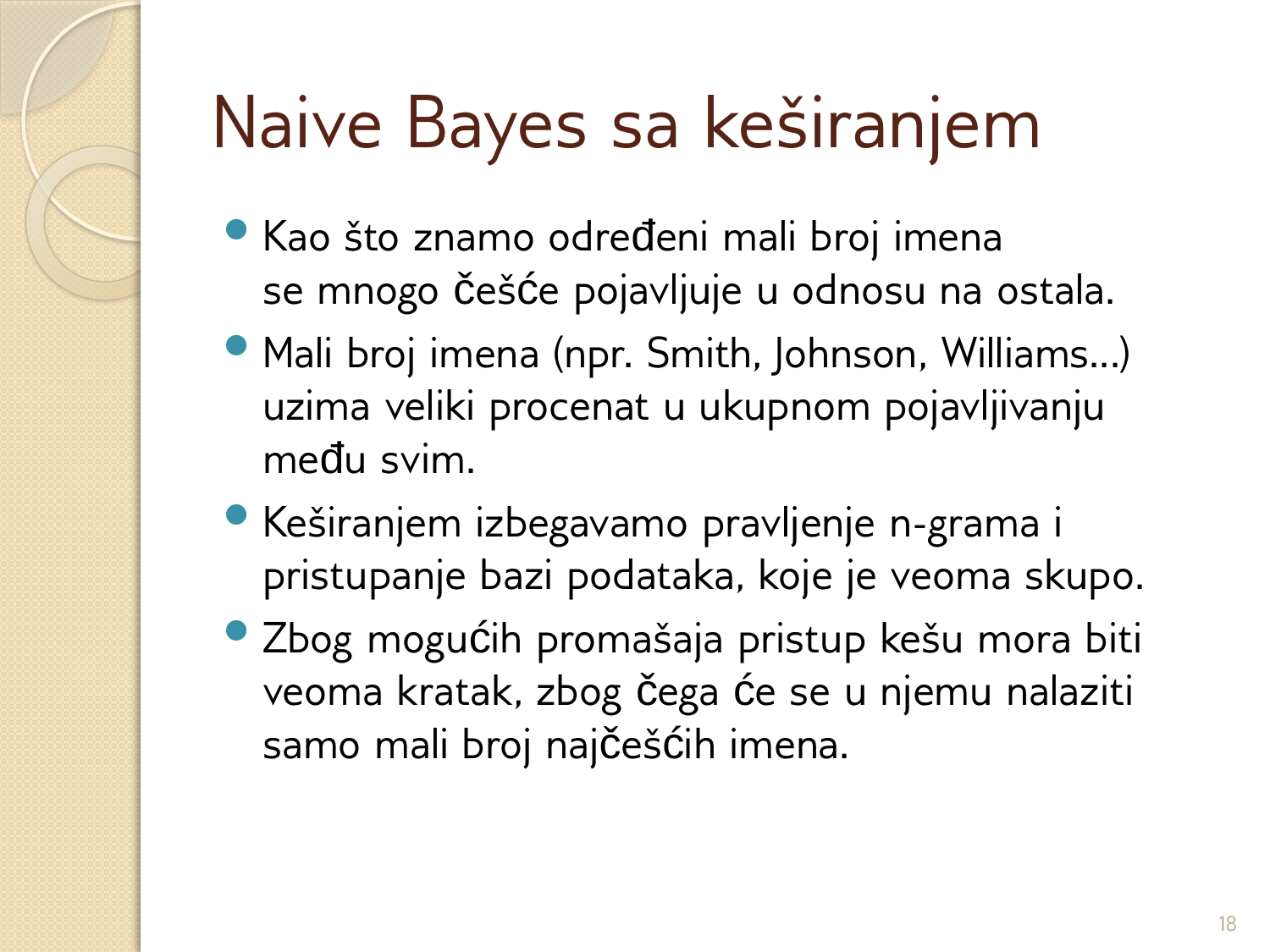

# Naive Bayes sa keširanjem
Kao što znamo određeni mali broj imena
se mnogo češće pojavljuje u odnosu na ostala.
Mali broj imena (npr. Smith, Johnson, Williams...)
uzima veliki procenat u ukupnom pojavljivanju
među svim.
Keširanjem izbegavamo pravljenje n-grama i
pristupanje bazi podataka, koje je veoma skupo.
Zbog mogućih promašaja pristup kešu mora biti
veoma kratak, zbog čega će se u njemu nalaziti
samo mali broj najčešćih imena.
18